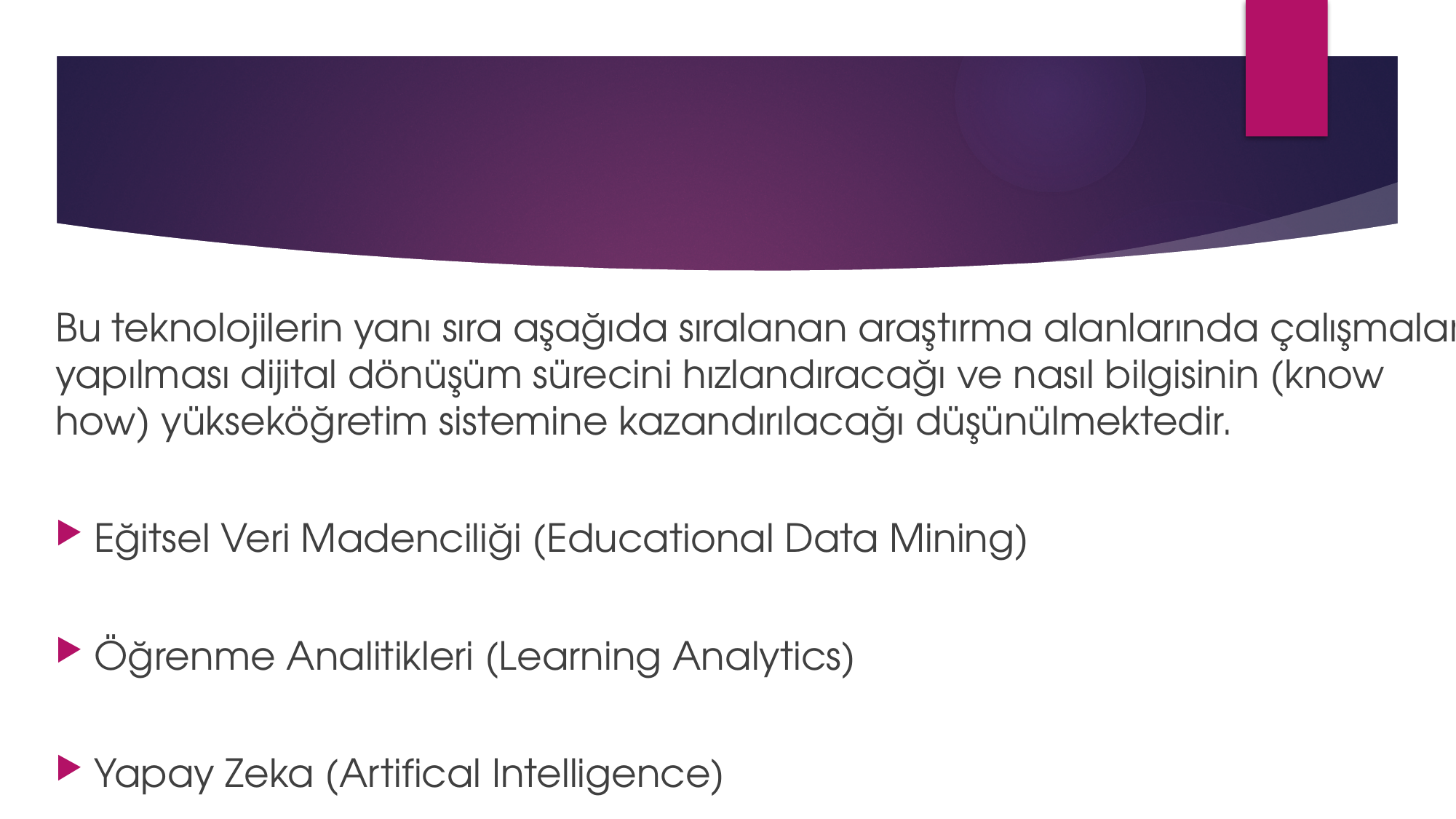

Bu teknolojilerin yanı sıra aşağıda sıralanan araştırma alanlarında çalışmalar yapılması dijital dönüşüm sürecini hızlandıracağı ve nasıl bilgisinin (know how) yükseköğretim sistemine kazandırılacağı düşünülmektedir.

Eğitsel Veri Madenciliği (Educational Data Mining)

Öğrenme Analitikleri (Learning Analytics)

Yapay Zeka (Artifical Intelligence)